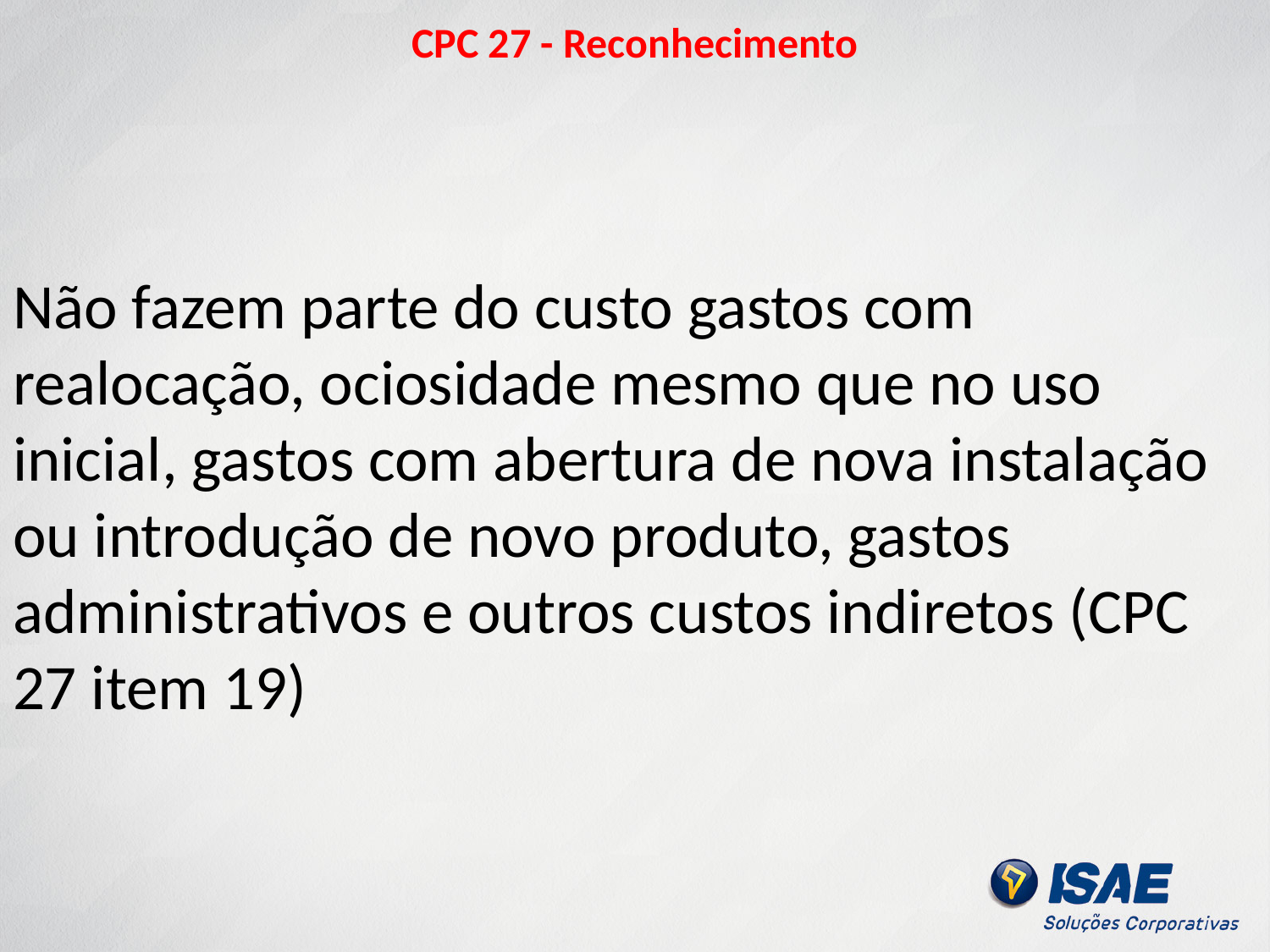

# CPC 27 - Reconhecimento

Não fazem parte do custo gastos com realocação, ociosidade mesmo que no uso inicial, gastos com abertura de nova instalação ou introdução de novo produto, gastos administrativos e outros custos indiretos (CPC 27 item 19)